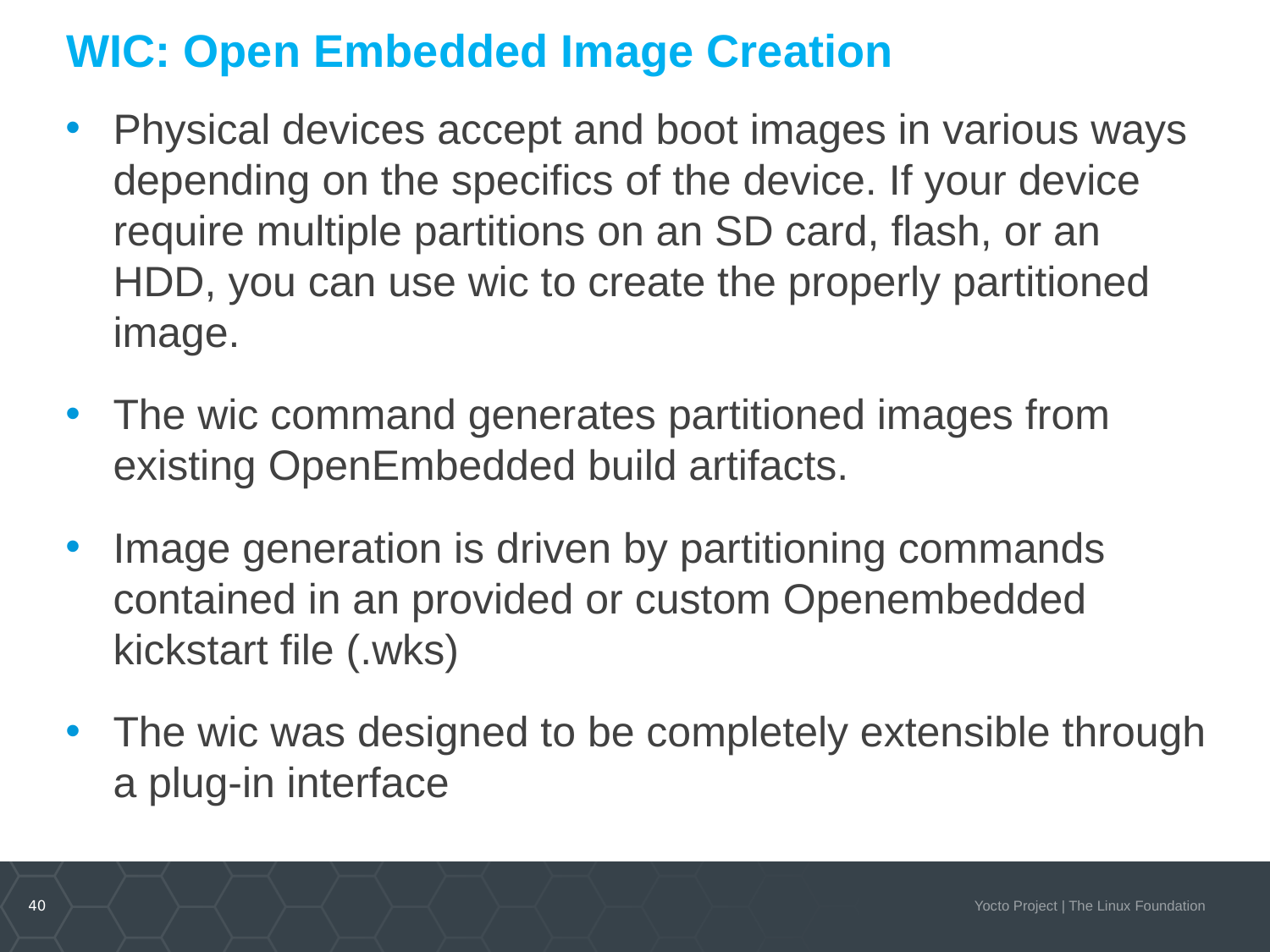

# WIC: Open Embedded Image Creation
Physical devices accept and boot images in various ways depending on the specifics of the device. If your device require multiple partitions on an SD card, flash, or an HDD, you can use wic to create the properly partitioned image.
The wic command generates partitioned images from existing OpenEmbedded build artifacts.
Image generation is driven by partitioning commands contained in an provided or custom Openembedded kickstart file (.wks)
The wic was designed to be completely extensible through a plug-in interface